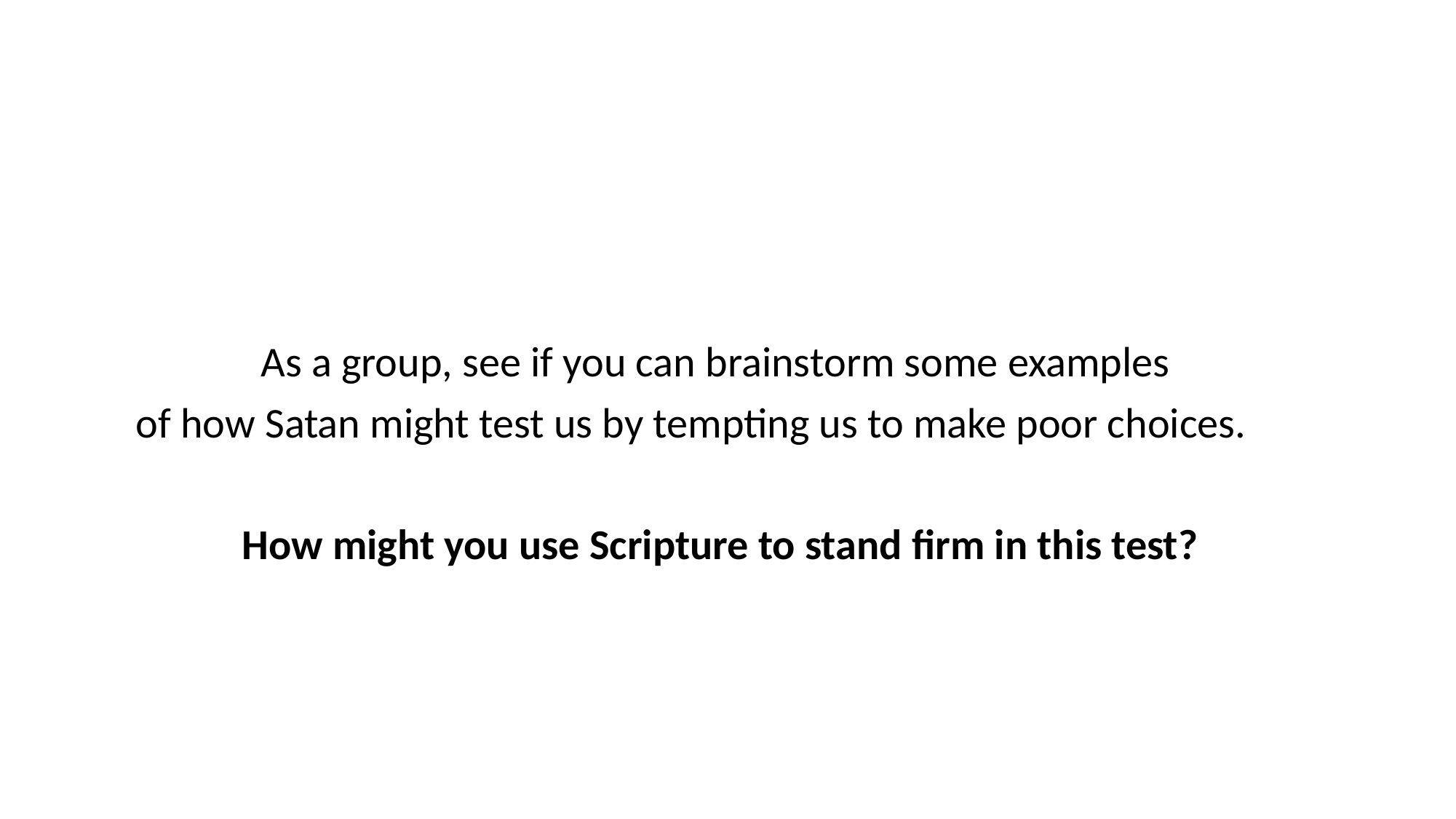

As a group, see if you can brainstorm some examples
of how Satan might test us by tempting us to make poor choices.

How might you use Scripture to stand firm in this test?